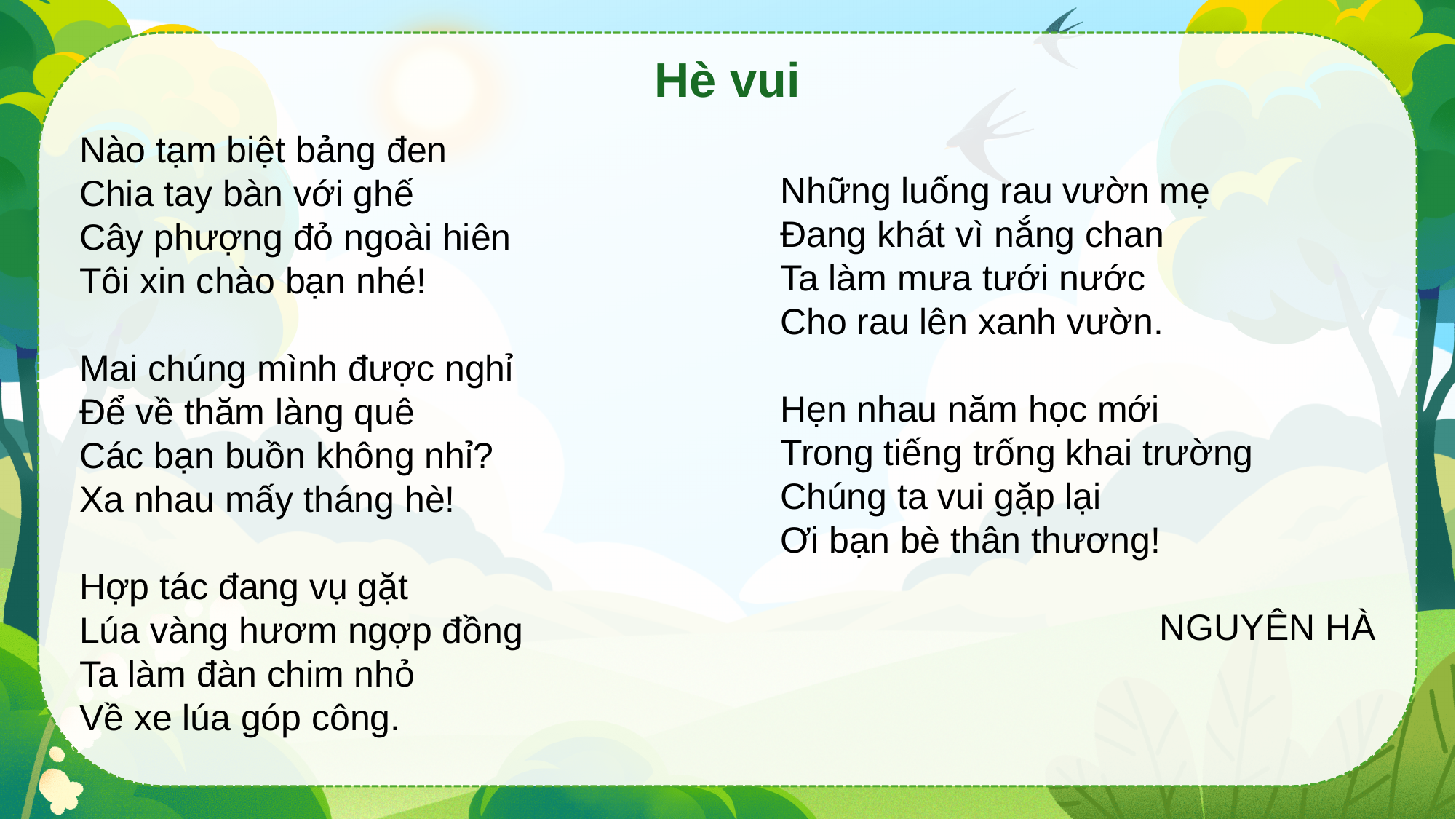

Hè vui
Nào tạm biệt bảng đen
Chia tay bàn với ghế
Cây phượng đỏ ngoài hiên
Tôi xin chào bạn nhé!

Mai chúng mình được nghỉ
Để về thăm làng quê
Các bạn buồn không nhỉ?
Xa nhau mấy tháng hè!

Hợp tác đang vụ gặt
Lúa vàng hươm ngợp đồng
Ta làm đàn chim nhỏ
Về xe lúa góp công.
Những luống rau vườn mẹ
Đang khát vì nắng chan
Ta làm mưa tưới nước
Cho rau lên xanh vườn.

Hẹn nhau năm học mới
Trong tiếng trống khai trường
Chúng ta vui gặp lại
Ơi bạn bè thân thương!

NGUYÊN HÀ